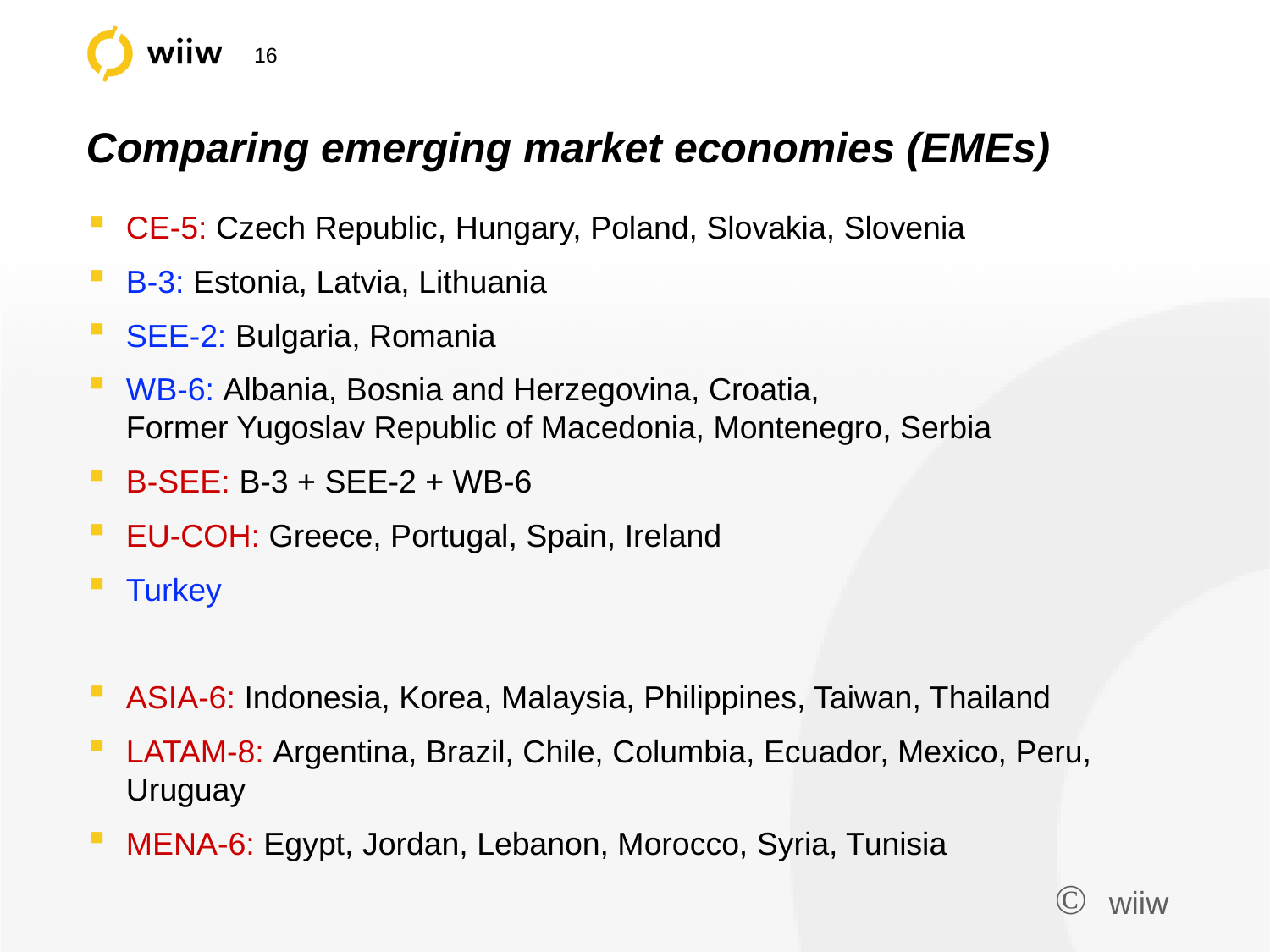

# Comparing emerging market economies (EMEs)
CE-5: Czech Republic, Hungary, Poland, Slovakia, Slovenia
B-3: Estonia, Latvia, Lithuania
SEE-2: Bulgaria, Romania
WB-6: Albania, Bosnia and Herzegovina, Croatia,
Former Yugoslav Republic of Macedonia, Montenegro, Serbia
B-SEE: B-3 + SEE-2 + WB-6
EU-COH: Greece, Portugal, Spain, Ireland
Turkey

ASIA-6: Indonesia, Korea, Malaysia, Philippines, Taiwan, Thailand
LATAM-8: Argentina, Brazil, Chile, Columbia, Ecuador, Mexico, Peru, Uruguay
MENA-6: Egypt, Jordan, Lebanon, Morocco, Syria, Tunisia